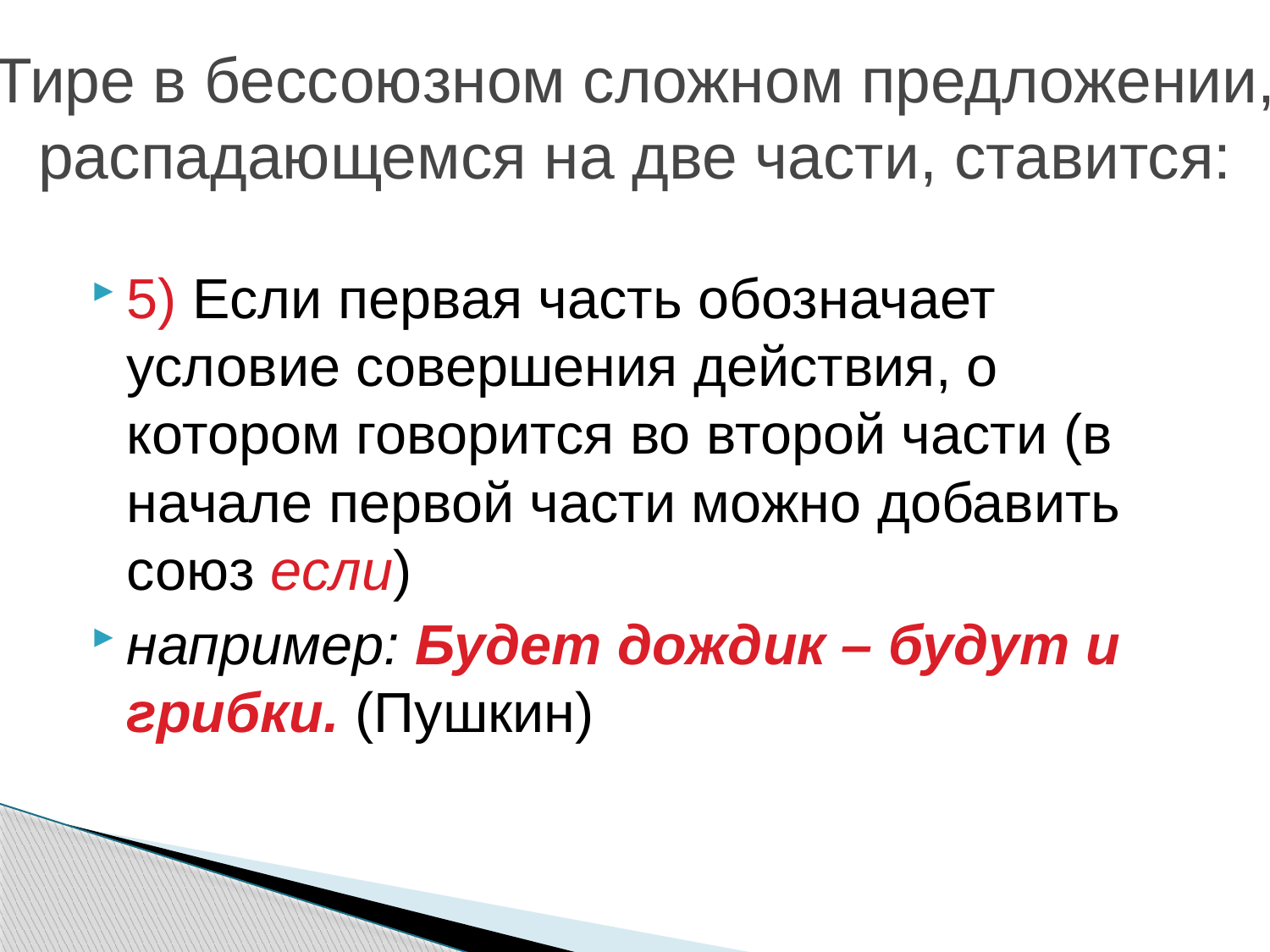

Тире в бессоюзном сложном предложении, распадающемся на две части, ставится:
#
5) Если первая часть обозначает условие совершения действия, о котором говорится во второй части (в начале первой части можно добавить союз если)
например: Будет дождик – будут и грибки. (Пушкин)